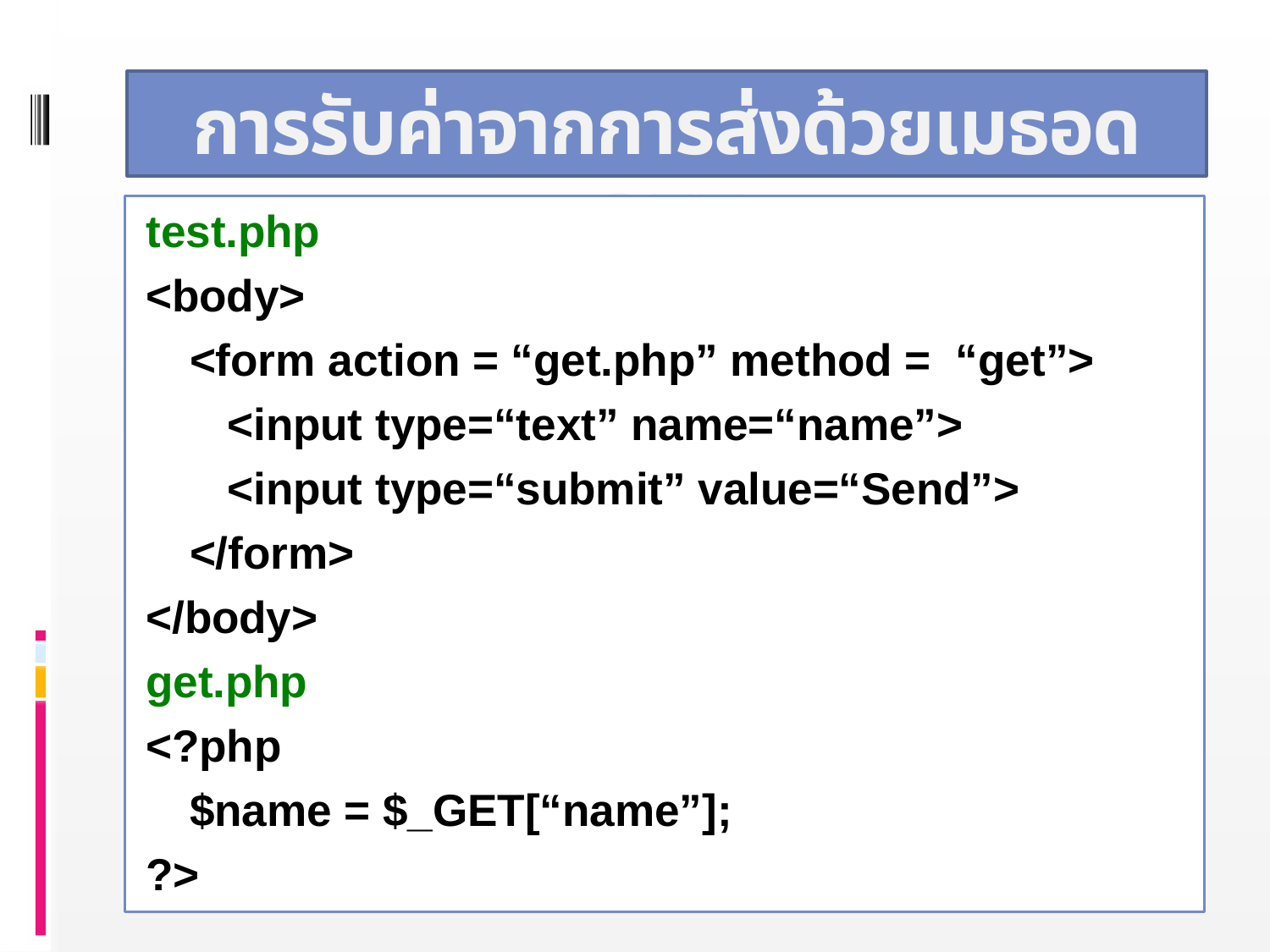

# การรับค่าจากการส่งด้วยเมธอด GET
test.php
<body>
	<form action = “get.php” method =  “get”>
	   <input type=“text” name=“name”>
	   <input type=“submit” value=“Send”>
	</form>
</body>
get.php
<?php
	$name = $_GET[“name”];
?>